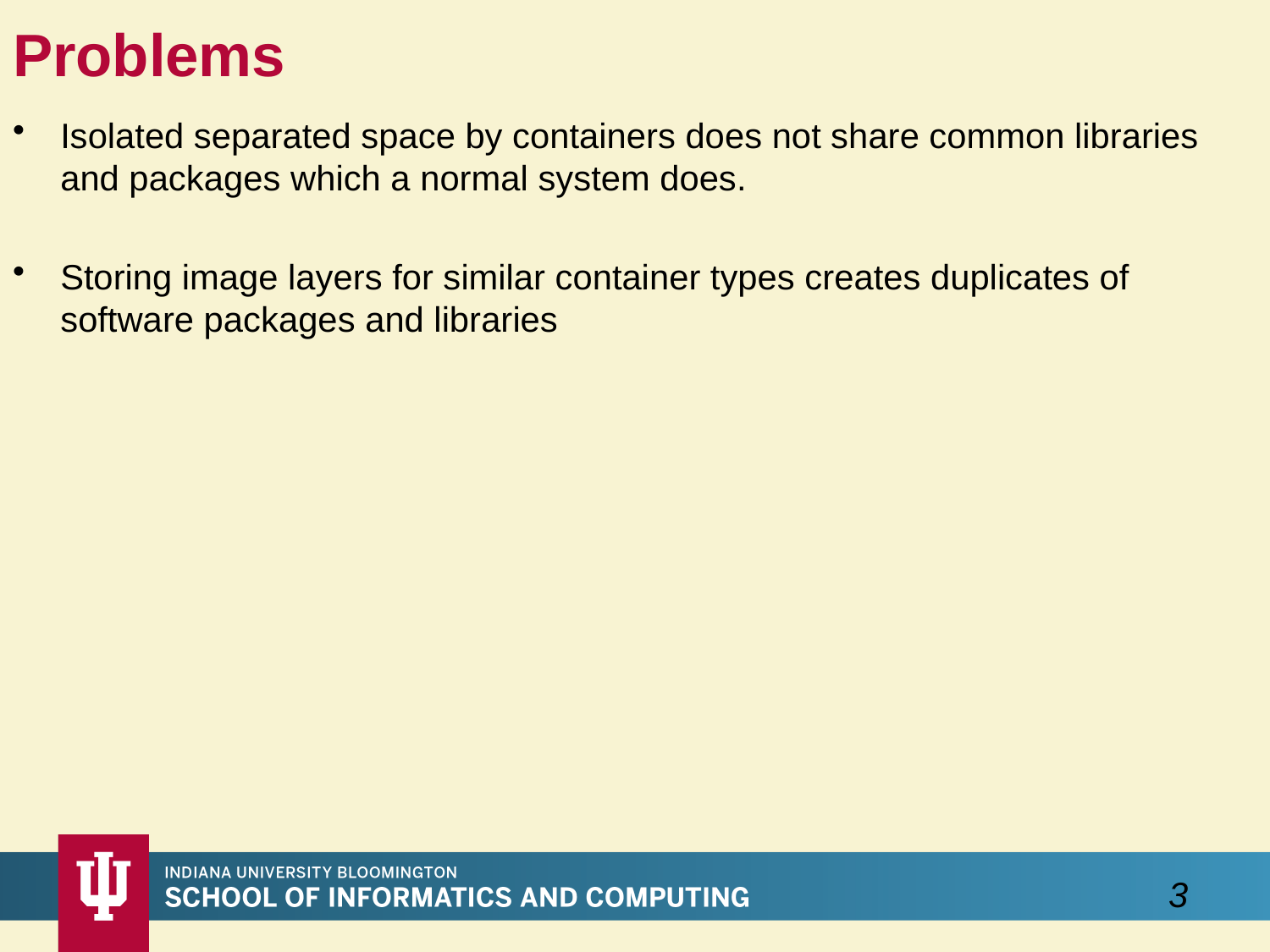

# Problems
Isolated separated space by containers does not share common libraries and packages which a normal system does.

Storing image layers for similar container types creates duplicates of software packages and libraries

3